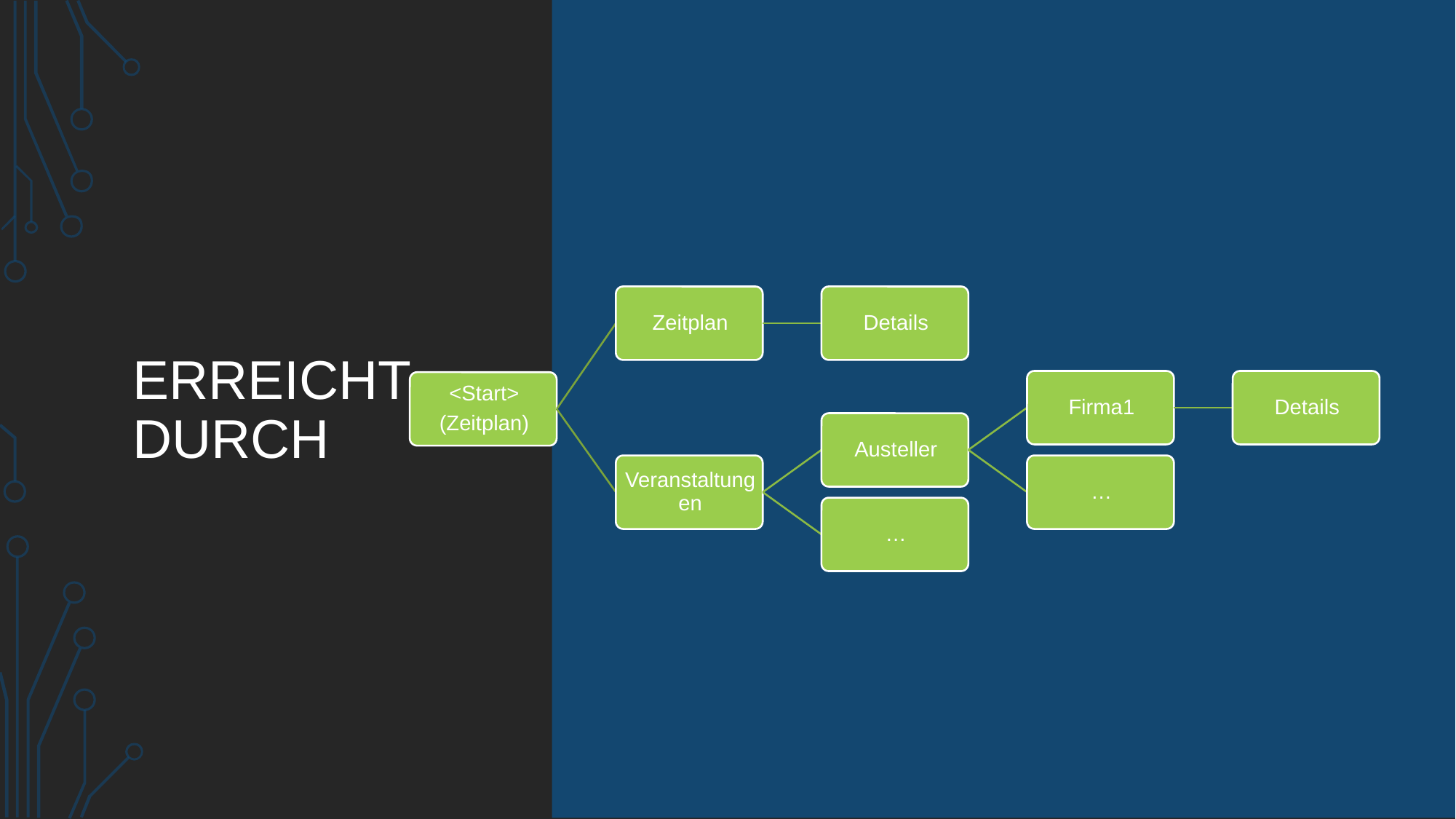

<Start>
(Zeitplan)

Zeitplan

Details

Veranstaltungen

Austeller

Firma1

Details

…

…
# Erreicht durch